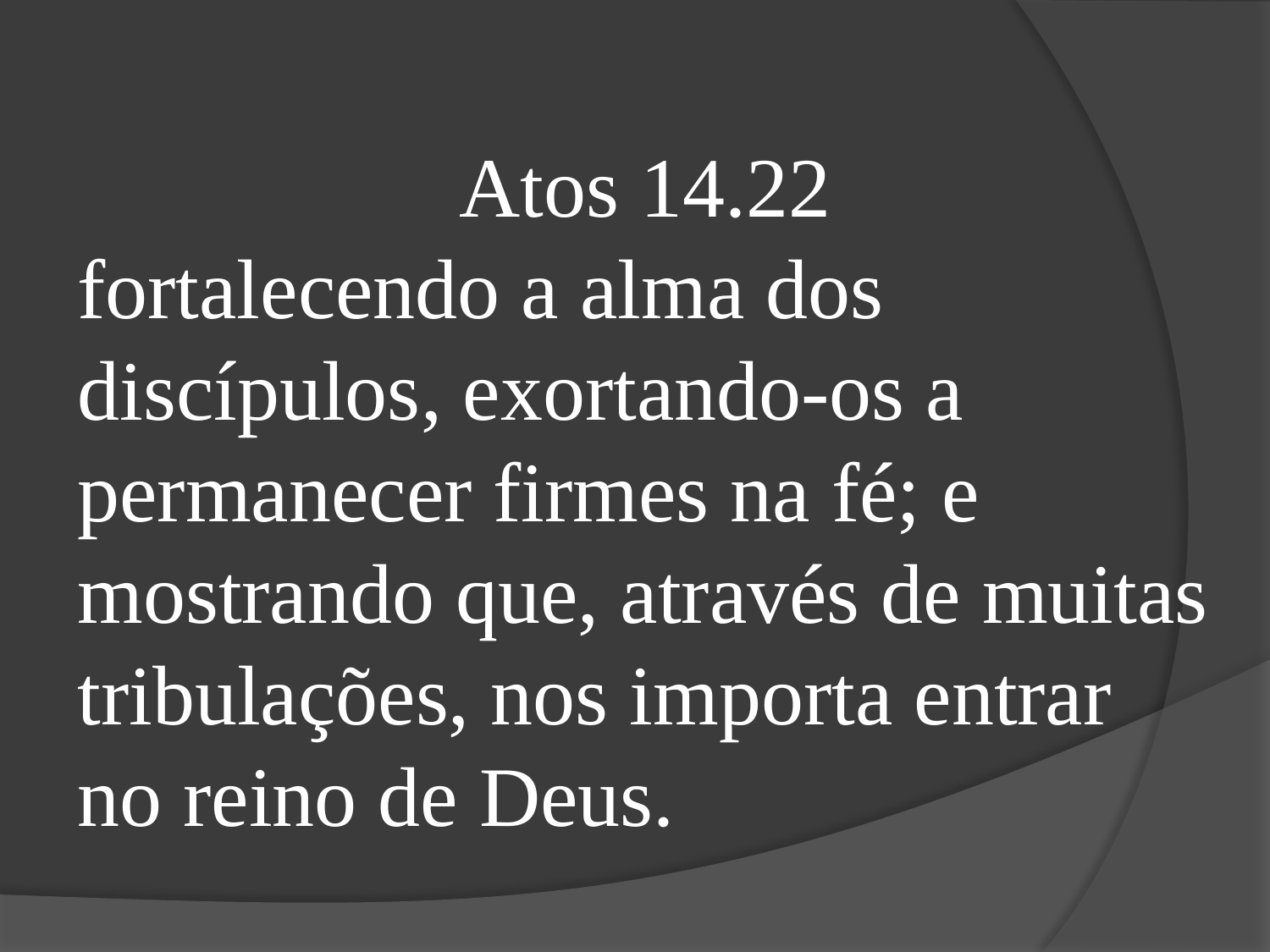

Atos 14.22
fortalecendo a alma dos discípulos, exortando-os a permanecer firmes na fé; e mostrando que, através de muitas tribulações, nos importa entrar no reino de Deus.